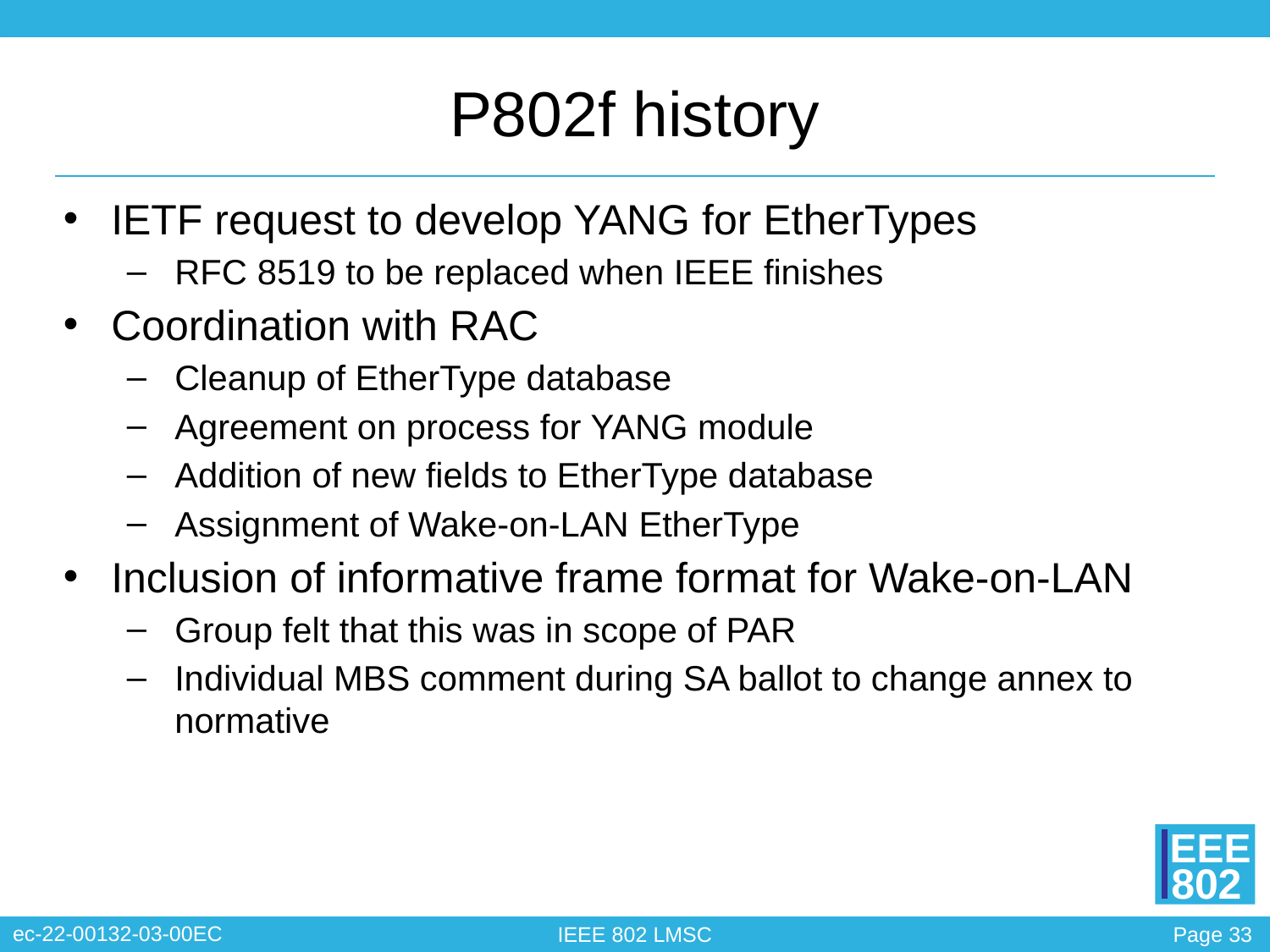

# P802f history
IETF request to develop YANG for EtherTypes
RFC 8519 to be replaced when IEEE finishes
Coordination with RAC
Cleanup of EtherType database
Agreement on process for YANG module
Addition of new fields to EtherType database
Assignment of Wake-on-LAN EtherType
Inclusion of informative frame format for Wake-on-LAN
Group felt that this was in scope of PAR
Individual MBS comment during SA ballot to change annex to normative